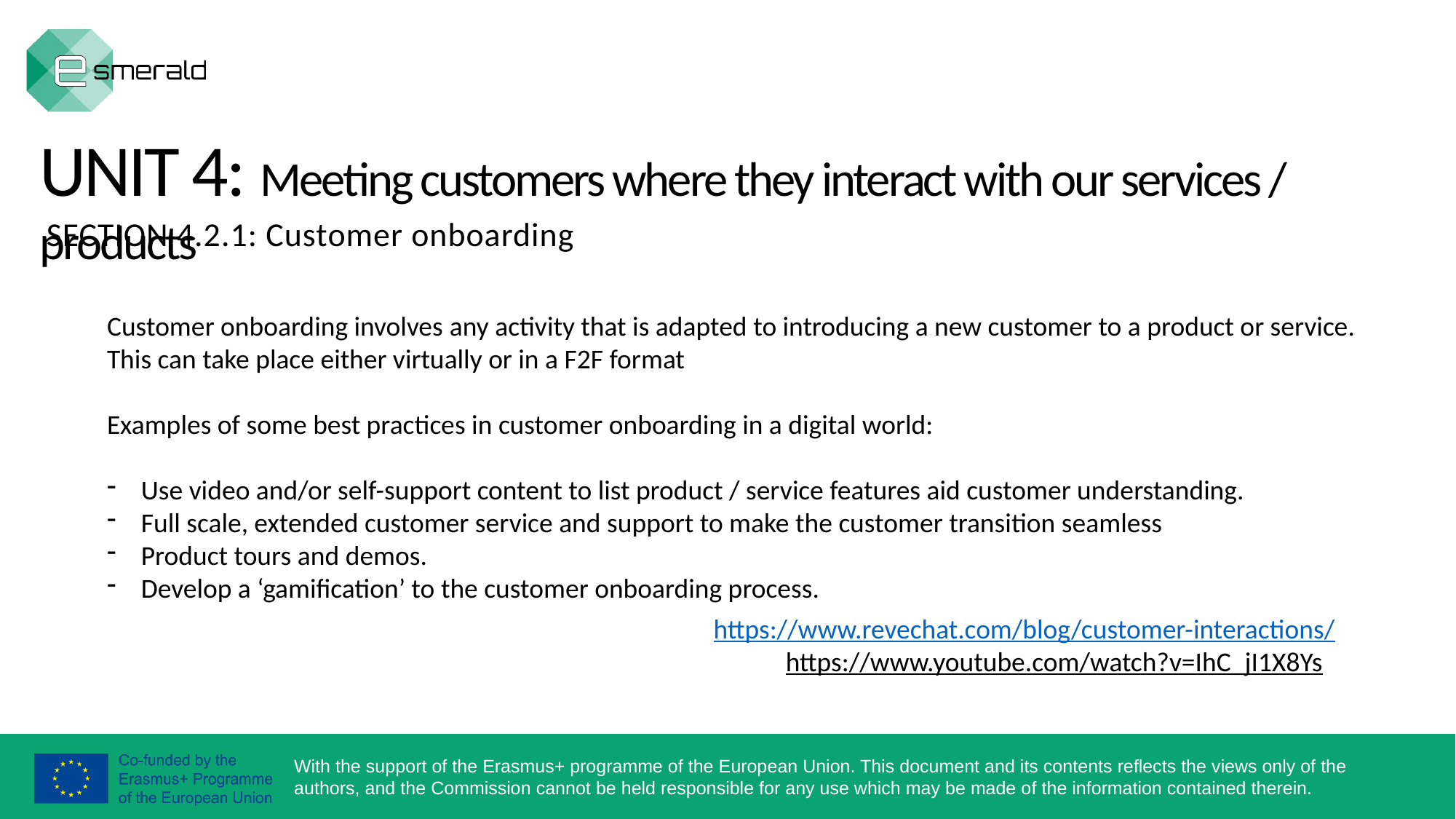

UNIT 4: Meeting customers where they interact with our services / products
SECTION 4.2.1: Customer onboarding
Customer onboarding involves any activity that is adapted to introducing a new customer to a product or service.  This can take place either virtually or in a F2F format

Examples of some best practices in customer onboarding in a digital world:

Use video and/or self-support content to list product / service features aid customer understanding.
Full scale, extended customer service and support to make the customer transition seamless
Product tours and demos.
Develop a ‘gamification’ to the customer onboarding process.

https://www.revechat.com/blog/customer-interactions/
https://www.youtube.com/watch?v=IhC_jI1X8Ys